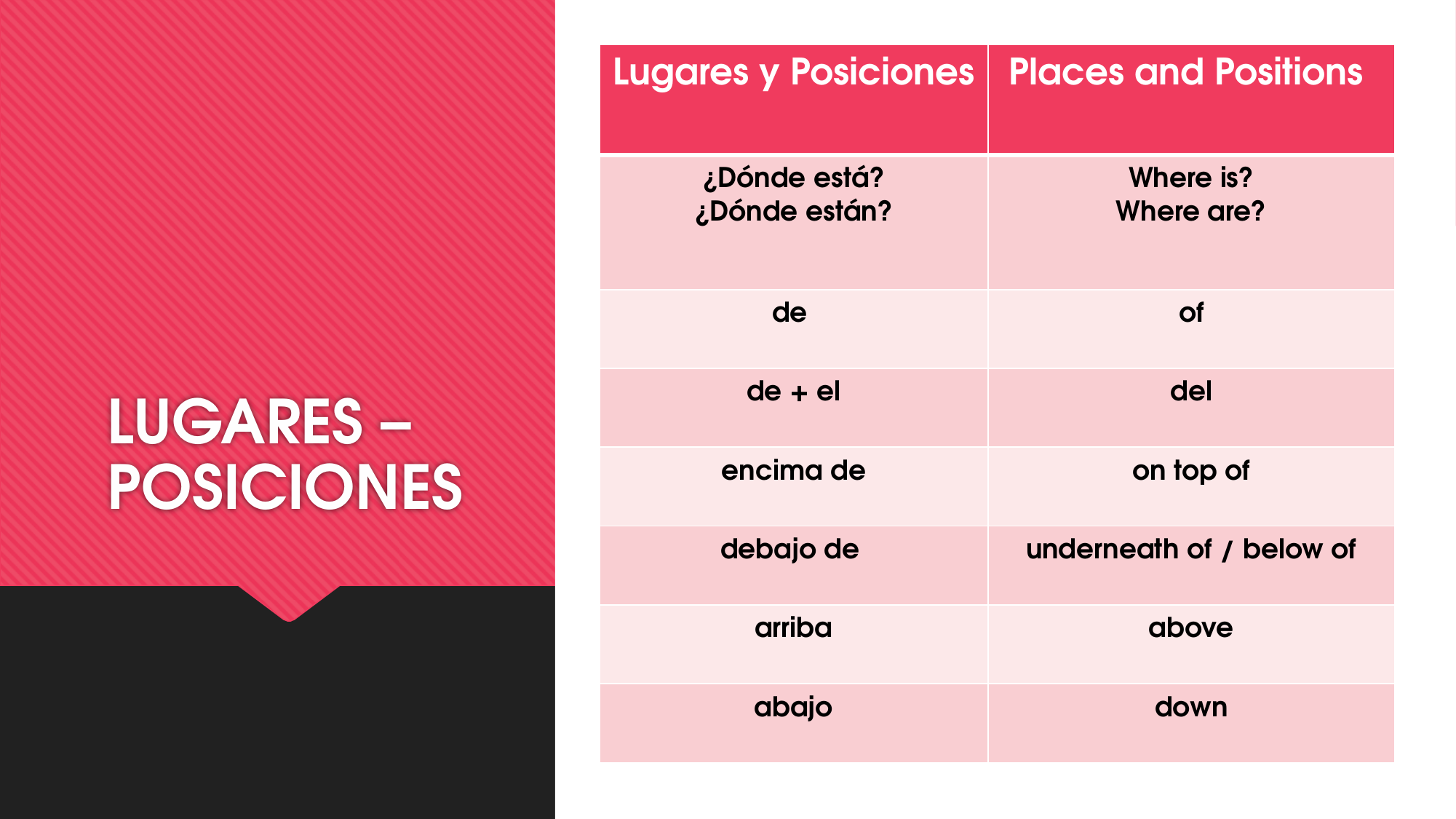

| Lugares y Posiciones | Places and Positions |
| --- | --- |
| ¿Dónde está? ¿Dónde están? | Where is? Where are? |
| de | of |
| de + el | del |
| encima de | on top of |
| debajo de | underneath of / below of |
| arriba | above |
| abajo | down |
# LUGARES – POSICIONES